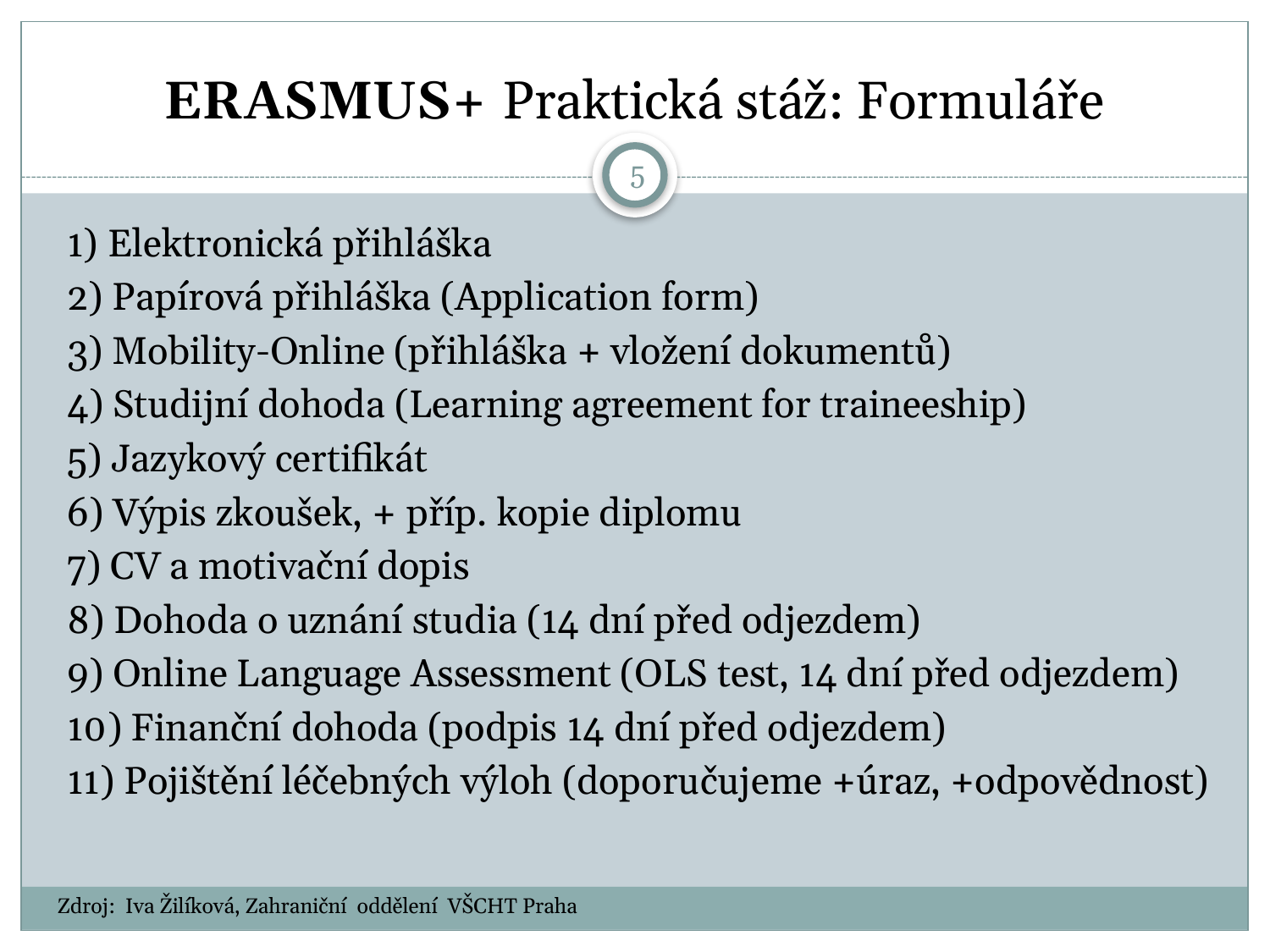

# ERASMUS+ Praktická stáž: Formuláře
5
1) Elektronická přihláška
2) Papírová přihláška (Application form)
3) Mobility-Online (přihláška + vložení dokumentů)
4) Studijní dohoda (Learning agreement for traineeship)
5) Jazykový certifikát
6) Výpis zkoušek, + příp. kopie diplomu
7) CV a motivační dopis
8) Dohoda o uznání studia (14 dní před odjezdem)
9) Online Language Assessment (OLS test, 14 dní před odjezdem)
10) Finanční dohoda (podpis 14 dní před odjezdem)
11) Pojištění léčebných výloh (doporučujeme +úraz, +odpovědnost)

Zdroj:  Iva Žilíková, Zahraniční  oddělení  VŠCHT Praha